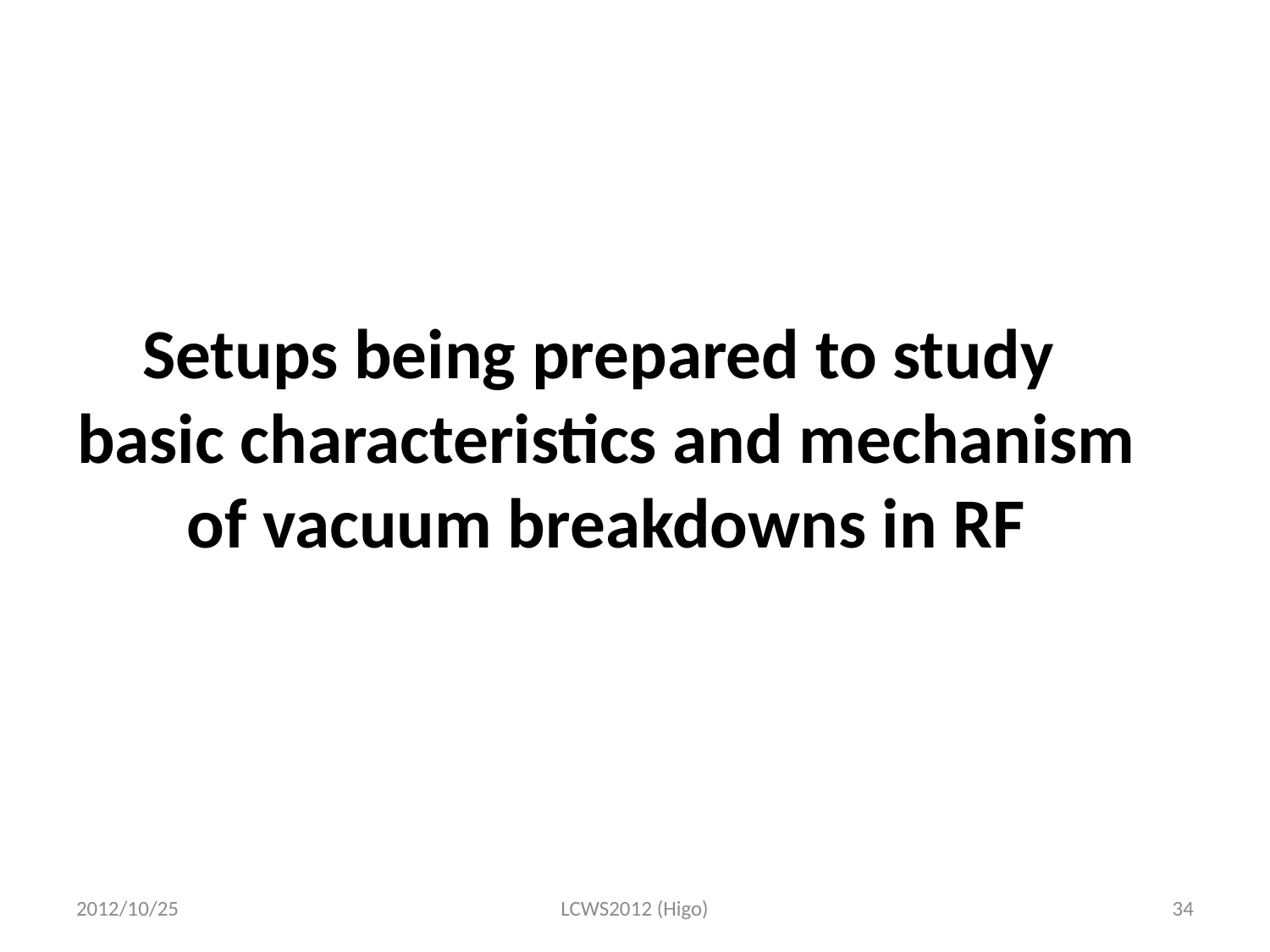

# Setups being prepared to study basic characteristics and mechanism of vacuum breakdowns in RF
2012/10/25
LCWS2012 (Higo)
34